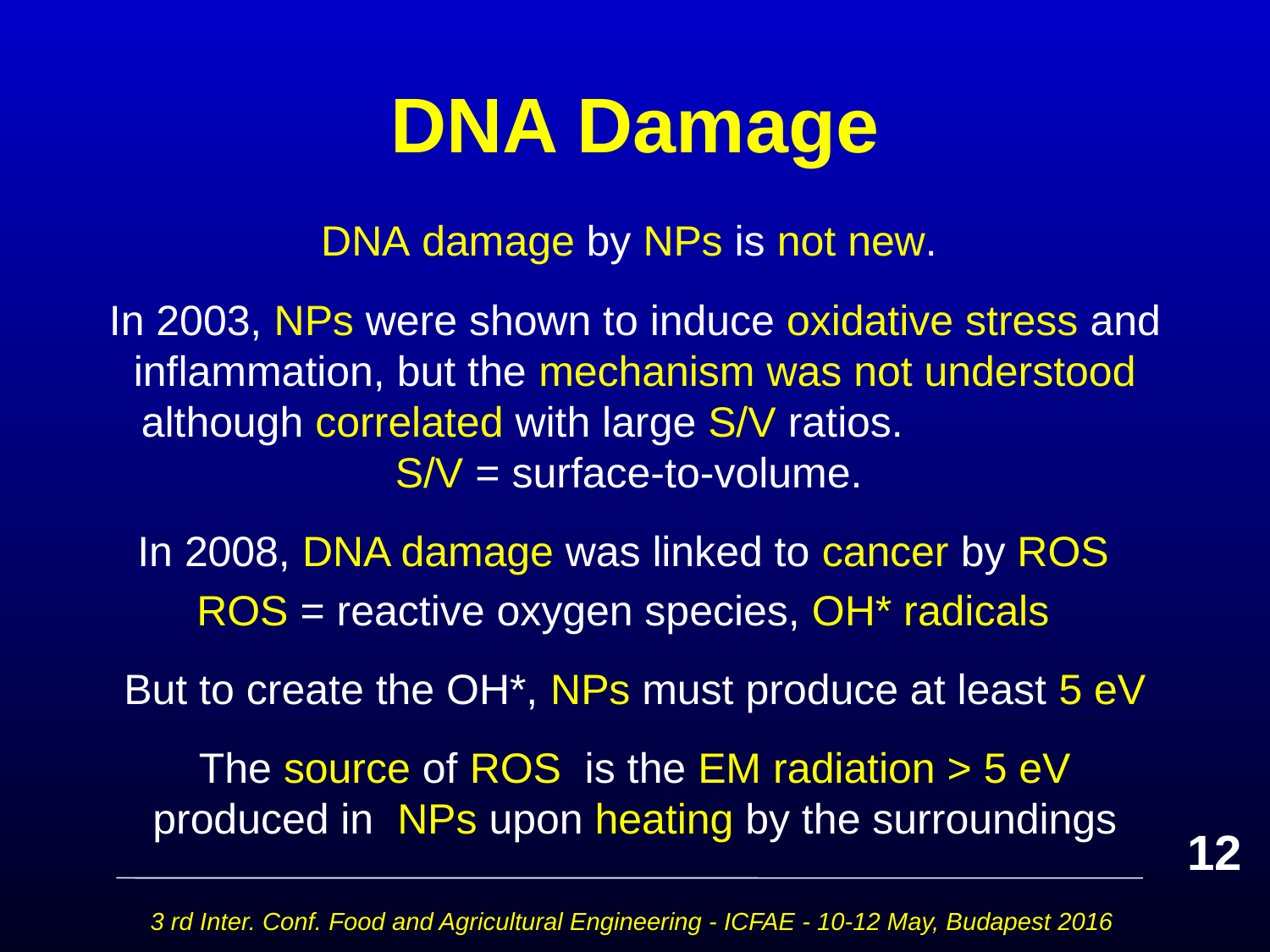

# DNA Damage
DNA damage by NPs is not new.

In 2003, NPs were shown to induce oxidative stress and inflammation, but the mechanism was not understood although correlated with large S/V ratios.                    S/V = surface-to-volume.

In 2008, DNA damage was linked to cancer by ROS
ROS = reactive oxygen species, OH* radicals

But to create the OH*, NPs must produce at least 5 eV

The source of ROS  is the EM radiation > 5 eV produced in  NPs upon heating by the surroundings

12
3 rd Inter. Conf. Food and Agricultural Engineering - ICFAE - 10-12 May, Budapest 2016